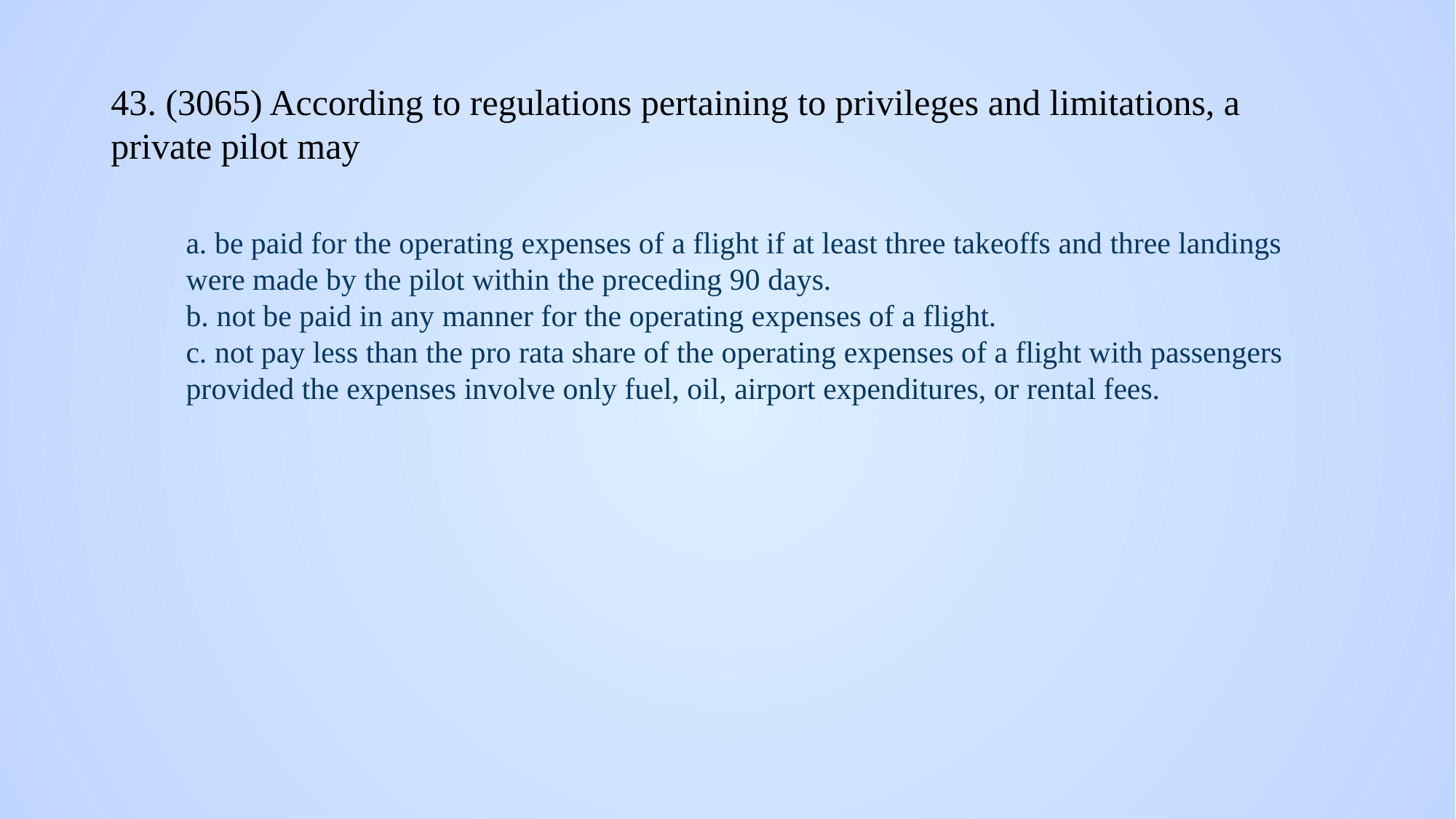

# 43. (3065) According to regulations pertaining to privileges and limitations, a private pilot may
a. be paid for the operating expenses of a flight if at least three takeoffs and three landings were made by the pilot within the preceding 90 days.
b. not be paid in any manner for the operating expenses of a flight.
c. not pay less than the pro rata share of the operating expenses of a flight with passengers provided the expenses involve only fuel, oil, airport expenditures, or rental fees.